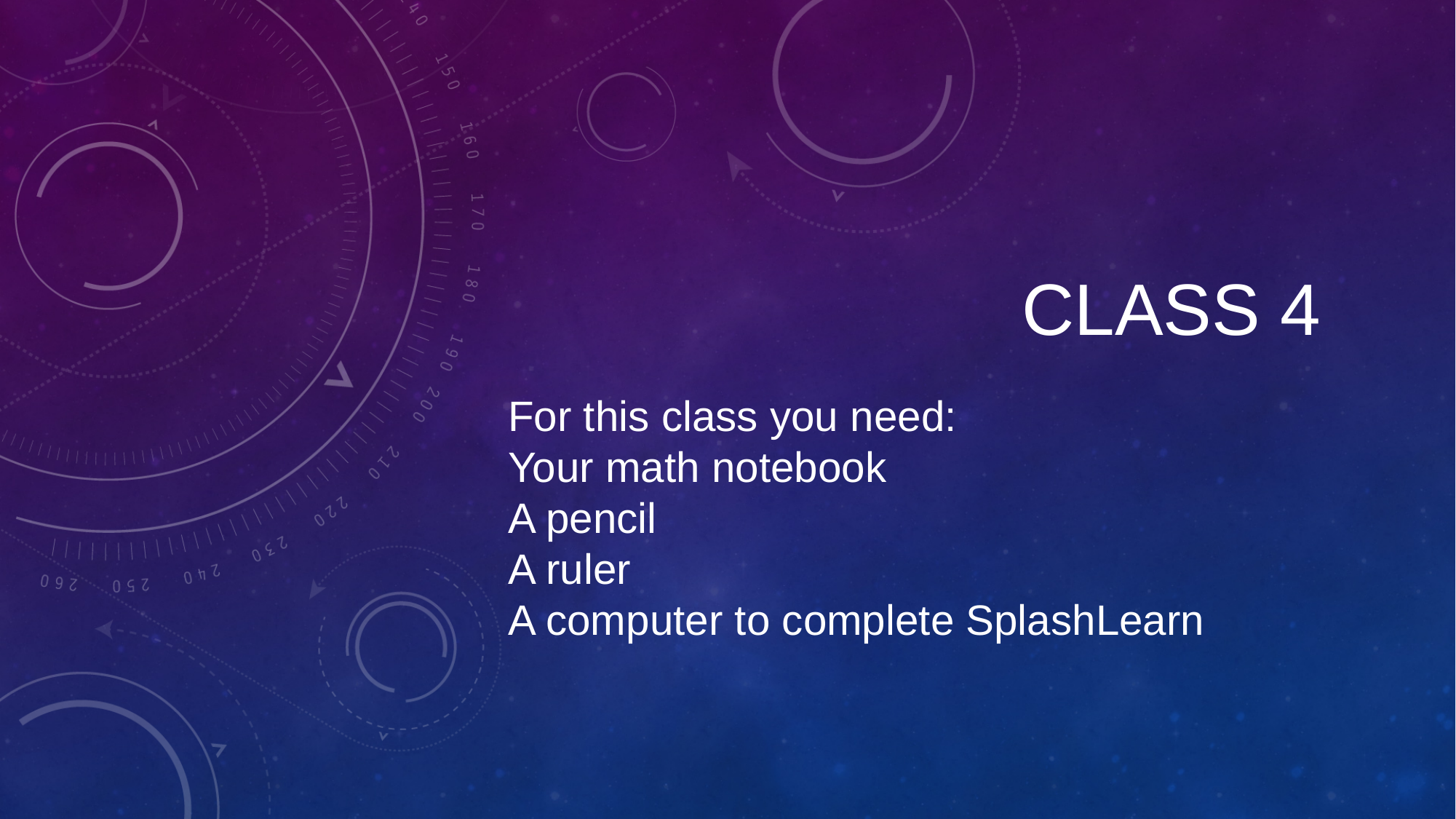

# Class 4
For this class you need:
Your math notebook
A pencil
A ruler
A computer to complete SplashLearn